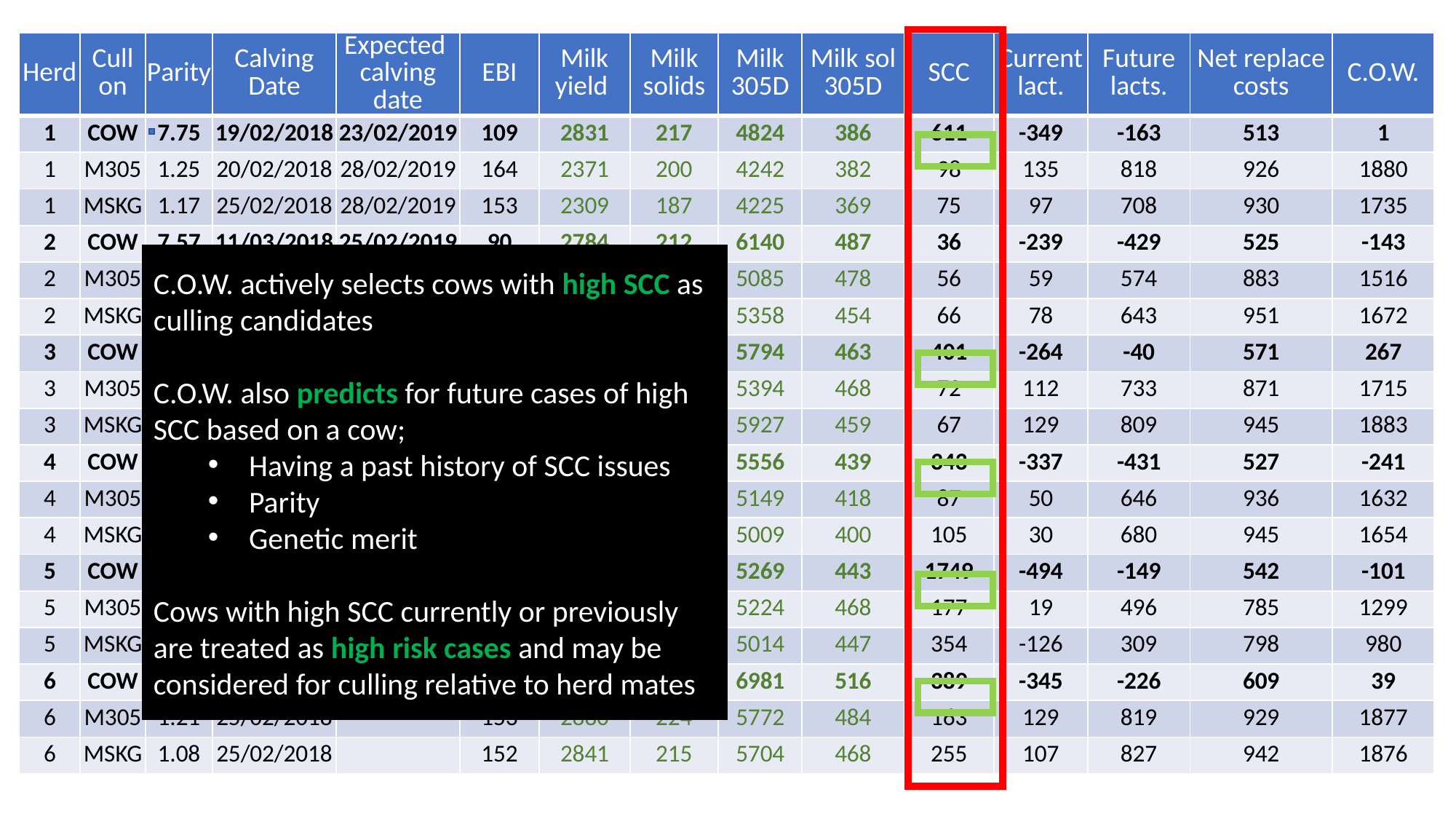

| Herd | Cull on | Parity | Calving Date | Expected calving date | EBI | Milk yield | Milk solids | Milk 305D | Milk sol 305D | SCC | Current lact. | Future lacts. | Net replace costs | C.O.W. |
| --- | --- | --- | --- | --- | --- | --- | --- | --- | --- | --- | --- | --- | --- | --- |
| 1 | COW | 7.75 | 19/02/2018 | 23/02/2019 | 109 | 2831 | 217 | 4824 | 386 | 611 | -349 | -163 | 513 | 1 |
| 1 | M305 | 1.25 | 20/02/2018 | 28/02/2019 | 164 | 2371 | 200 | 4242 | 382 | 98 | 135 | 818 | 926 | 1880 |
| 1 | MSKG | 1.17 | 25/02/2018 | 28/02/2019 | 153 | 2309 | 187 | 4225 | 369 | 75 | 97 | 708 | 930 | 1735 |
| 2 | COW | 7.57 | 11/03/2018 | 25/02/2019 | 90 | 2784 | 212 | 6140 | 487 | 36 | -239 | -429 | 525 | -143 |
| 2 | M305 | 1.87 | 15/02/2018 | 01/03/2019 | 145 | 2587 | 235 | 5085 | 478 | 56 | 59 | 574 | 883 | 1516 |
| 2 | MSKG | 1 | 22/02/2018 | 23/02/2019 | 150 | 2563 | 206 | 5358 | 454 | 66 | 78 | 643 | 951 | 1672 |
| 3 | COW | 6.67 | 10/02/2018 | 08/02/2019 | 123 | 2781 | 211 | 5794 | 463 | 401 | -264 | -40 | 571 | 267 |
| 3 | M305 | 1.91 | 23/01/2018 | 29/01/2019 | 162 | 2727 | 228 | 5394 | 468 | 72 | 112 | 733 | 871 | 1715 |
| 3 | MSKG | 1 | 26/01/2018 | 31/01/2019 | 166 | 2952 | 215 | 5927 | 459 | 67 | 129 | 809 | 945 | 1883 |
| 4 | COW | 7.63 | 27/02/2018 | 18/02/2019 | 89 | 2400 | 182 | 5556 | 439 | 343 | -337 | -431 | 527 | -241 |
| 4 | M305 | 1.06 | 16/02/2018 | 16/02/2019 | 164 | 2374 | 184 | 5149 | 418 | 87 | 50 | 646 | 936 | 1632 |
| 4 | MSKG | 1 | 15/02/2018 | 16/02/2019 | 173 | 2321 | 176 | 5009 | 400 | 105 | 30 | 680 | 945 | 1654 |
| 5 | COW | 6.83 | 23/02/2018 | 07/02/2019 | 96 | 2627 | 211 | 5269 | 443 | 1749 | -494 | -149 | 542 | -101 |
| 5 | M305 | 2.92 | 04/02/2018 | 15/02/2019 | 148 | 2872 | 243 | 5224 | 468 | 177 | 19 | 496 | 785 | 1299 |
| 5 | MSKG | 3 | 01/02/2018 | 14/02/2019 | 138 | 2747 | 232 | 5014 | 447 | 354 | -126 | 309 | 798 | 980 |
| 6 | COW | 6.42 | 22/02/2018 |  | 111 | 3666 | 254 | 6981 | 516 | 389 | -345 | -226 | 609 | 39 |
| 6 | M305 | 1.21 | 25/02/2018 |  | 153 | 2880 | 224 | 5772 | 484 | 163 | 129 | 819 | 929 | 1877 |
| 6 | MSKG | 1.08 | 25/02/2018 |  | 152 | 2841 | 215 | 5704 | 468 | 255 | 107 | 827 | 942 | 1876 |
#

C.O.W. actively selects cows with high SCC as culling candidates

C.O.W. also predicts for future cases of high SCC based on a cow;
Having a past history of SCC issues
Parity
Genetic merit

Cows with high SCC currently or previously are treated as high risk cases and may be considered for culling relative to herd mates